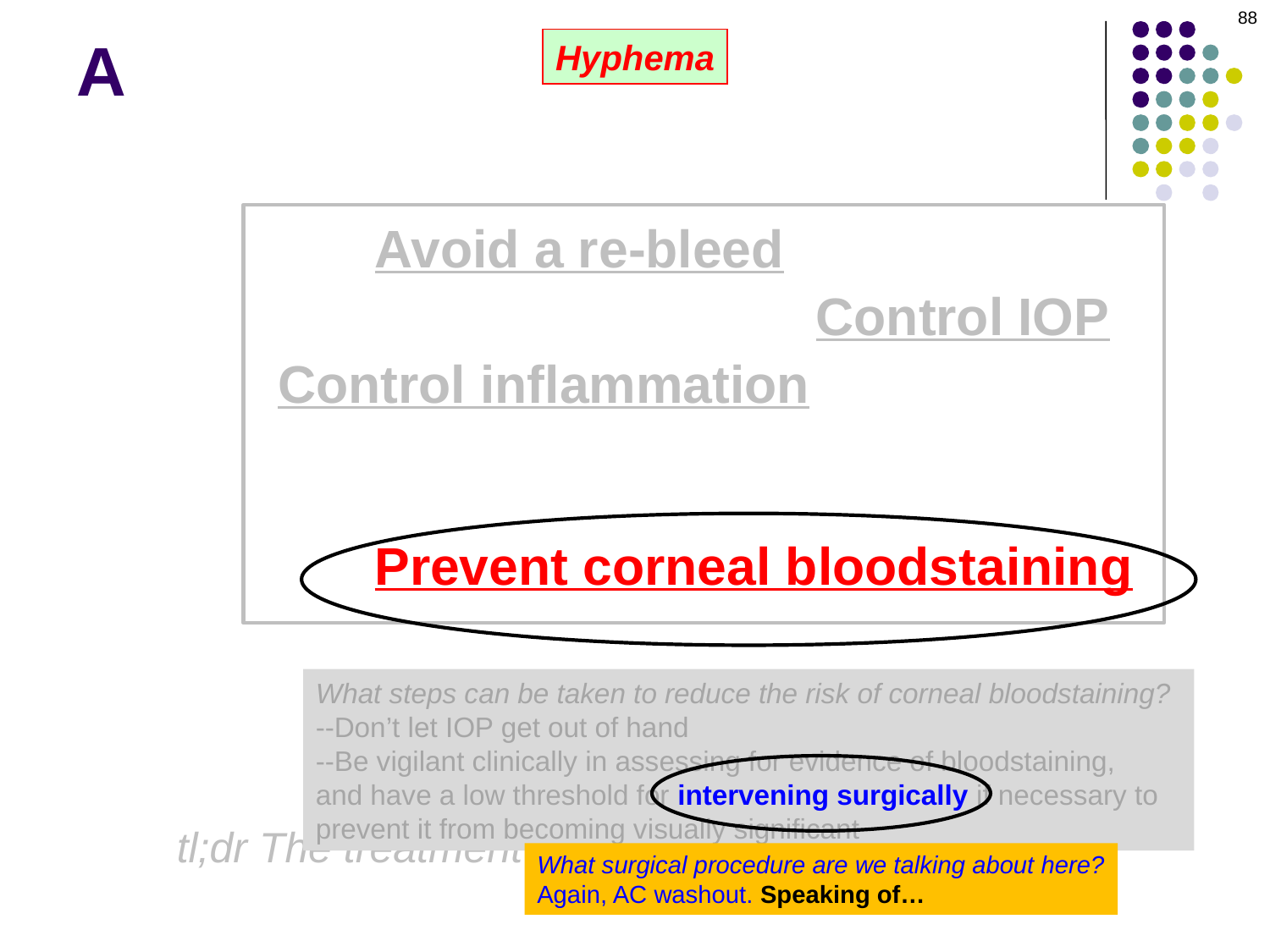

88
# A
Hyphema

What is the pre-eminent goal in managing hyphema? Avoid a re-bleed
What goal is a close second? Control IOP
Third? Control inflammation
There is another goal that, in young children, is arguably as important as avoiding re-bleed. What is it? Prevent corneal bloodstaining

What steps can be taken to reduce the risk of corneal bloodstaining?
--Don’t let IOP get out of hand
--Be vigilant clinically in assessing for evidence of bloodstaining,   and have a low threshold for intervening surgically if necessary to prevent it from becoming visually significant

tl;dr The treatment goals in managing hyphema
What surgical procedure are we talking about here?
Again, AC washout. Speaking of…